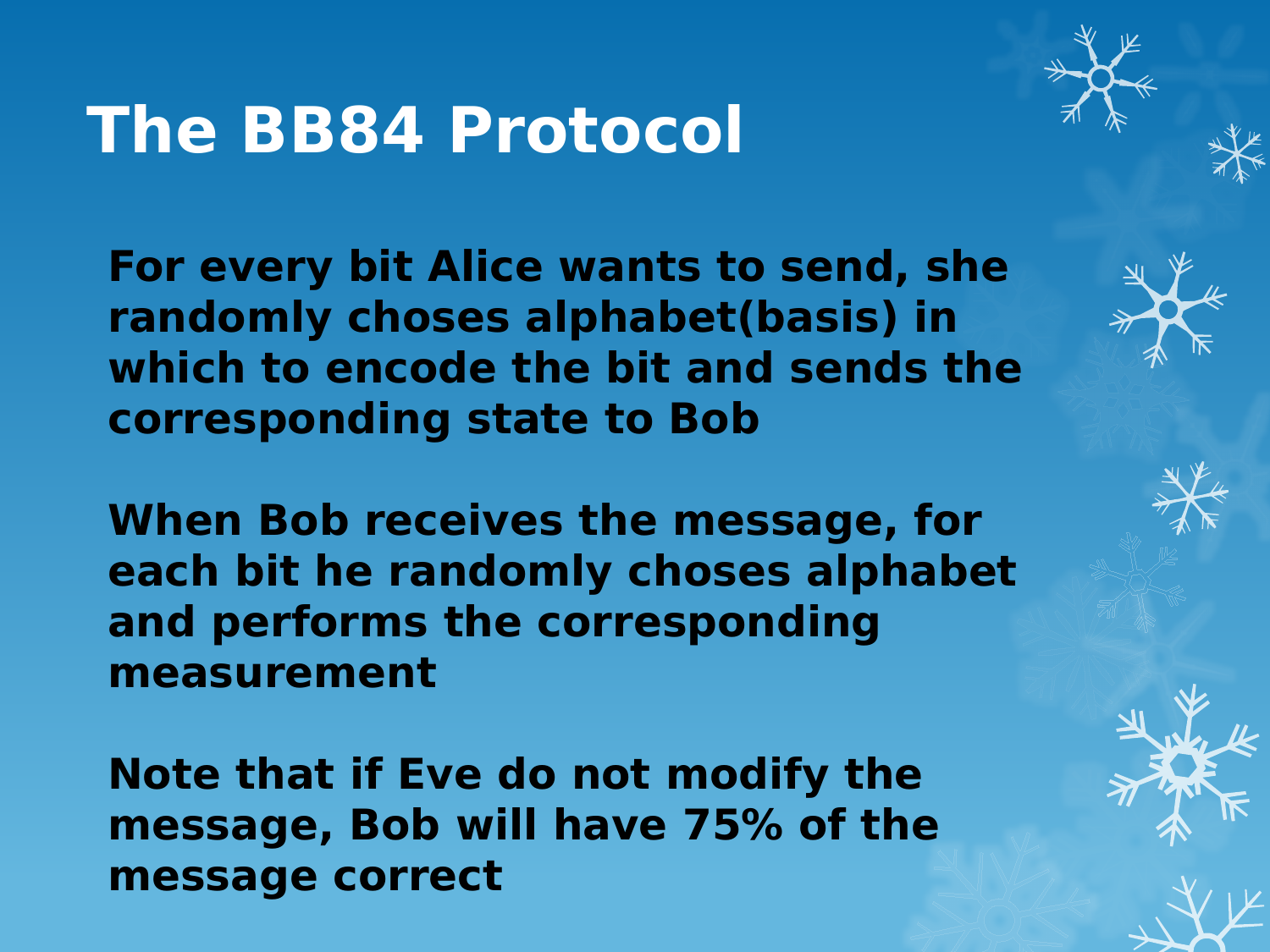

# The BB84 Protocol
For every bit Alice wants to send, she randomly choses alphabet(basis) in which to encode the bit and sends the corresponding state to Bob

When Bob receives the message, for each bit he randomly choses alphabet and performs the corresponding measurement

Note that if Eve do not modify the message, Bob will have 75% of the message correct